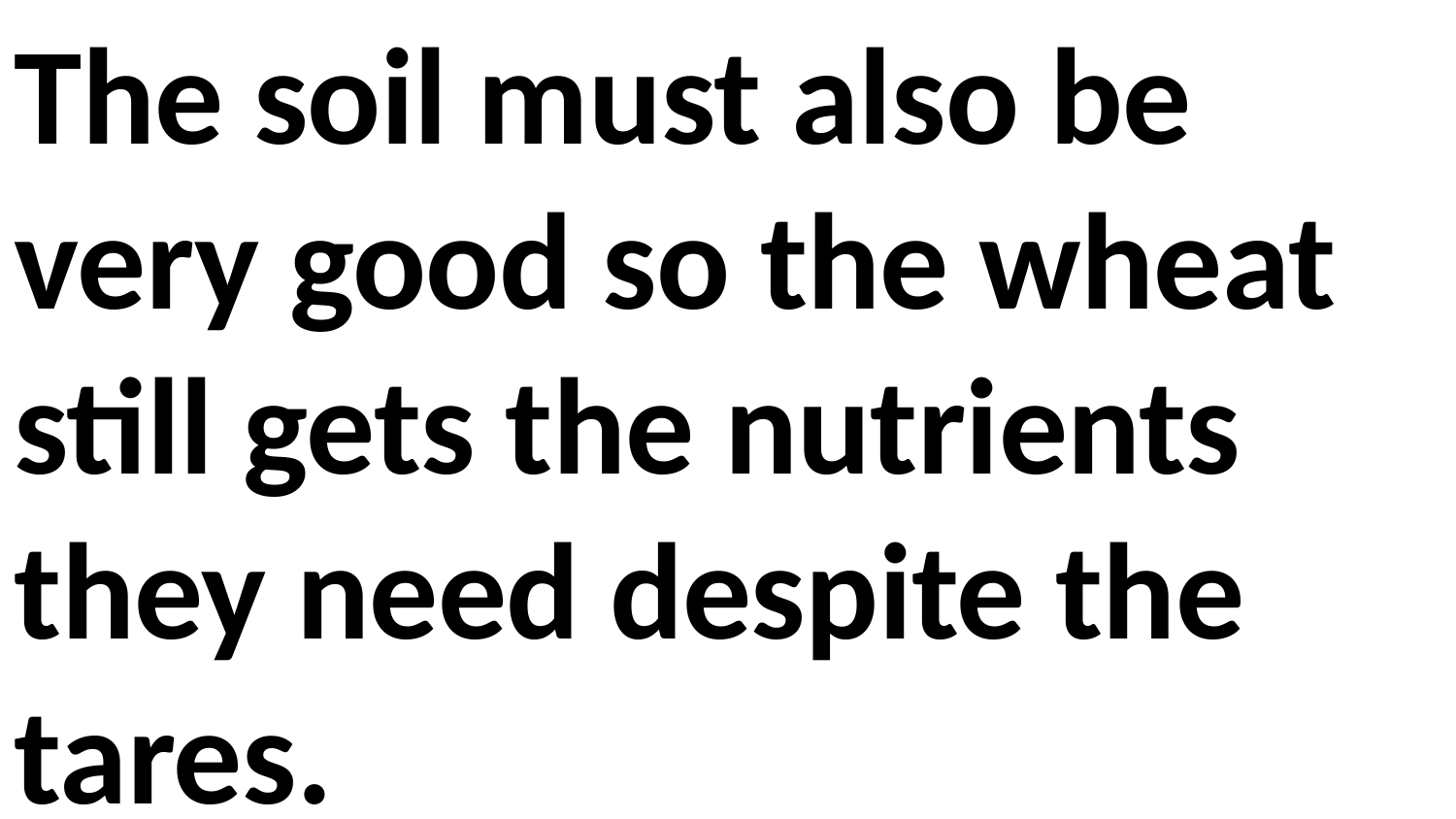

The soil must also be very good so the wheat still gets the nutrients they need despite the tares.